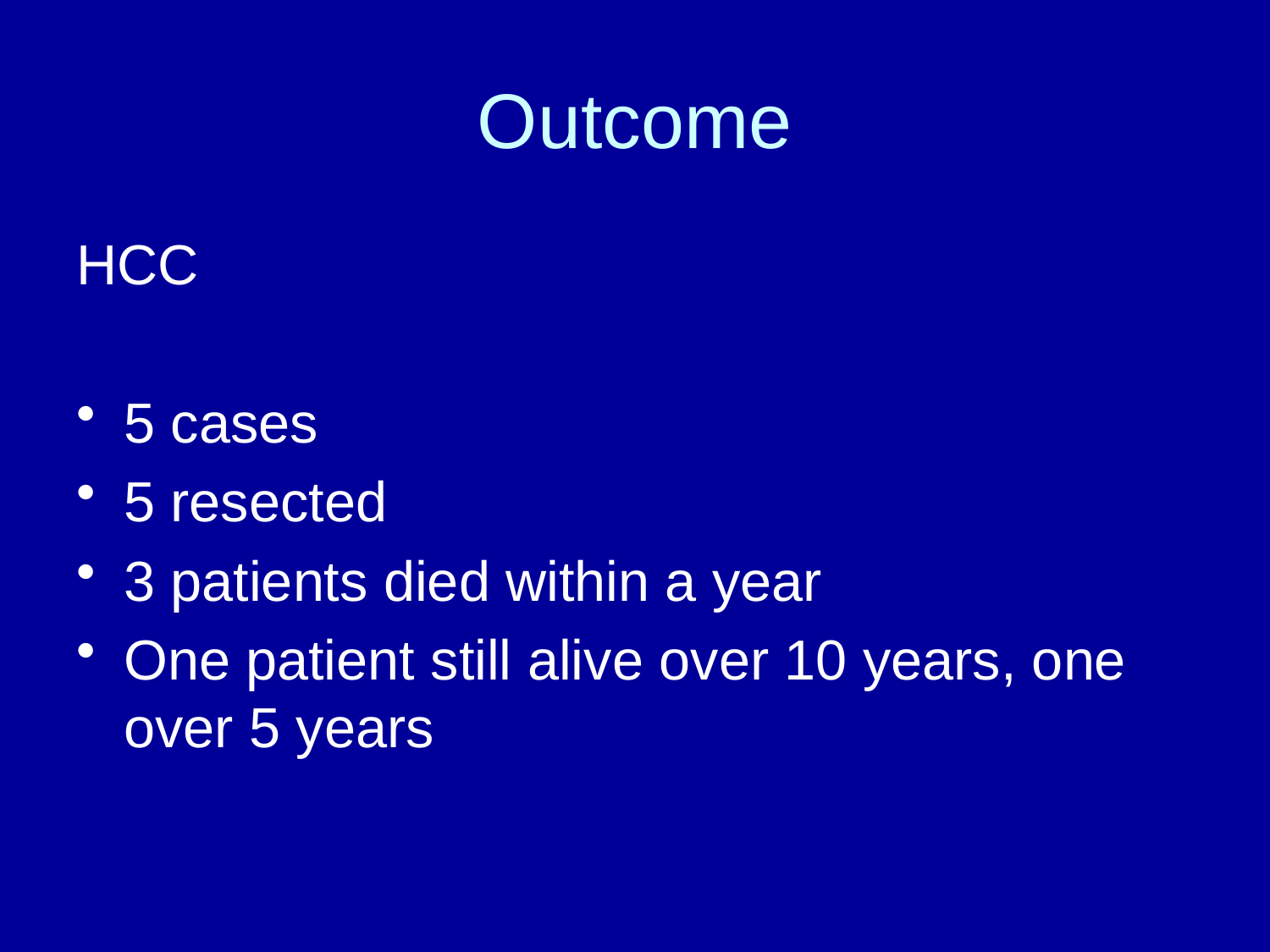

# Outcome
HCC

5 cases
5 resected
3 patients died within a year
One patient still alive over 10 years, one over 5 years